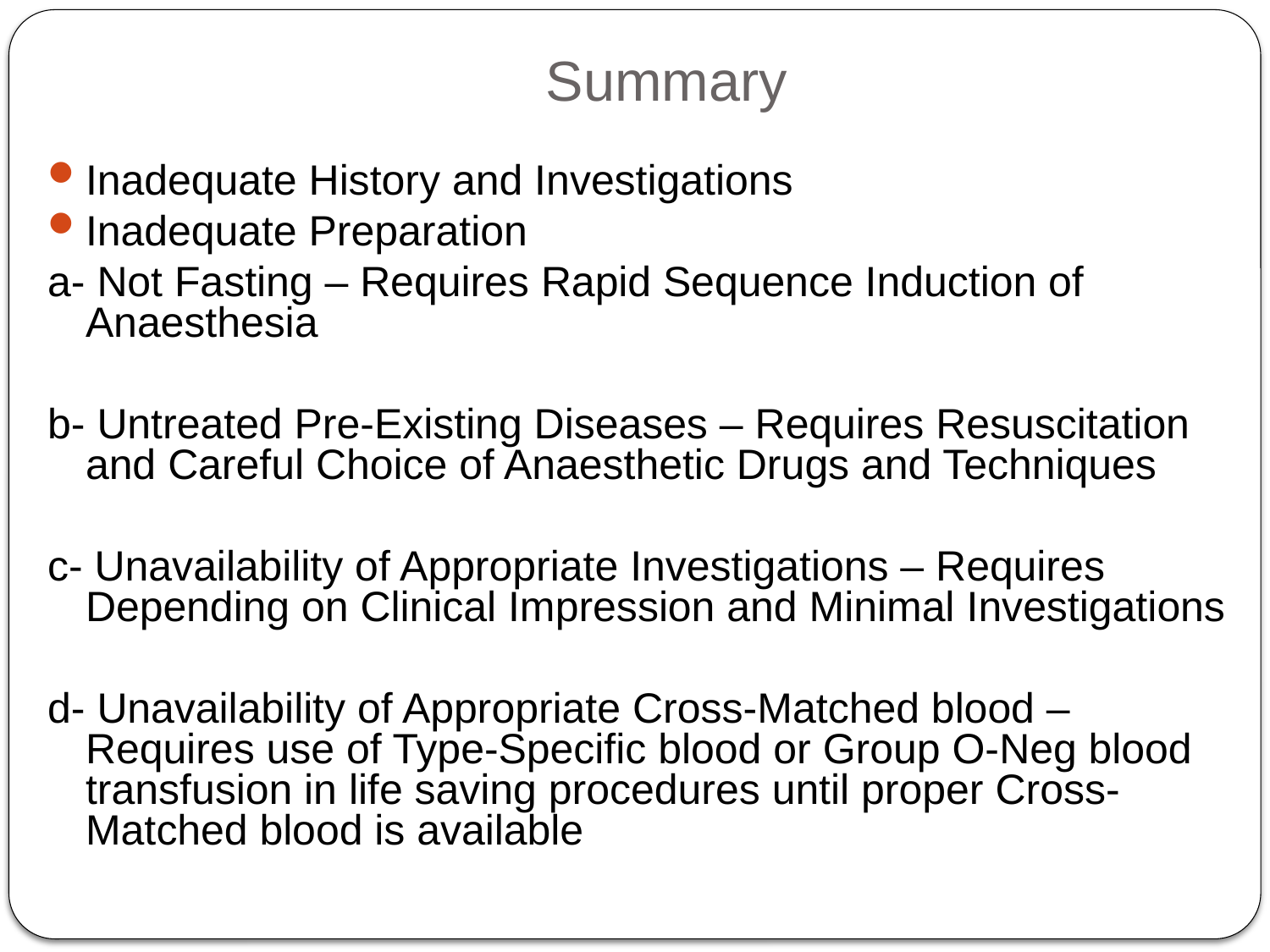

# Summary
Inadequate History and Investigations
Inadequate Preparation
a- Not Fasting – Requires Rapid Sequence Induction of Anaesthesia

b- Untreated Pre-Existing Diseases – Requires Resuscitation and Careful Choice of Anaesthetic Drugs and Techniques

c- Unavailability of Appropriate Investigations – Requires Depending on Clinical Impression and Minimal Investigations

d- Unavailability of Appropriate Cross-Matched blood – Requires use of Type-Specific blood or Group O-Neg blood transfusion in life saving procedures until proper Cross-Matched blood is available